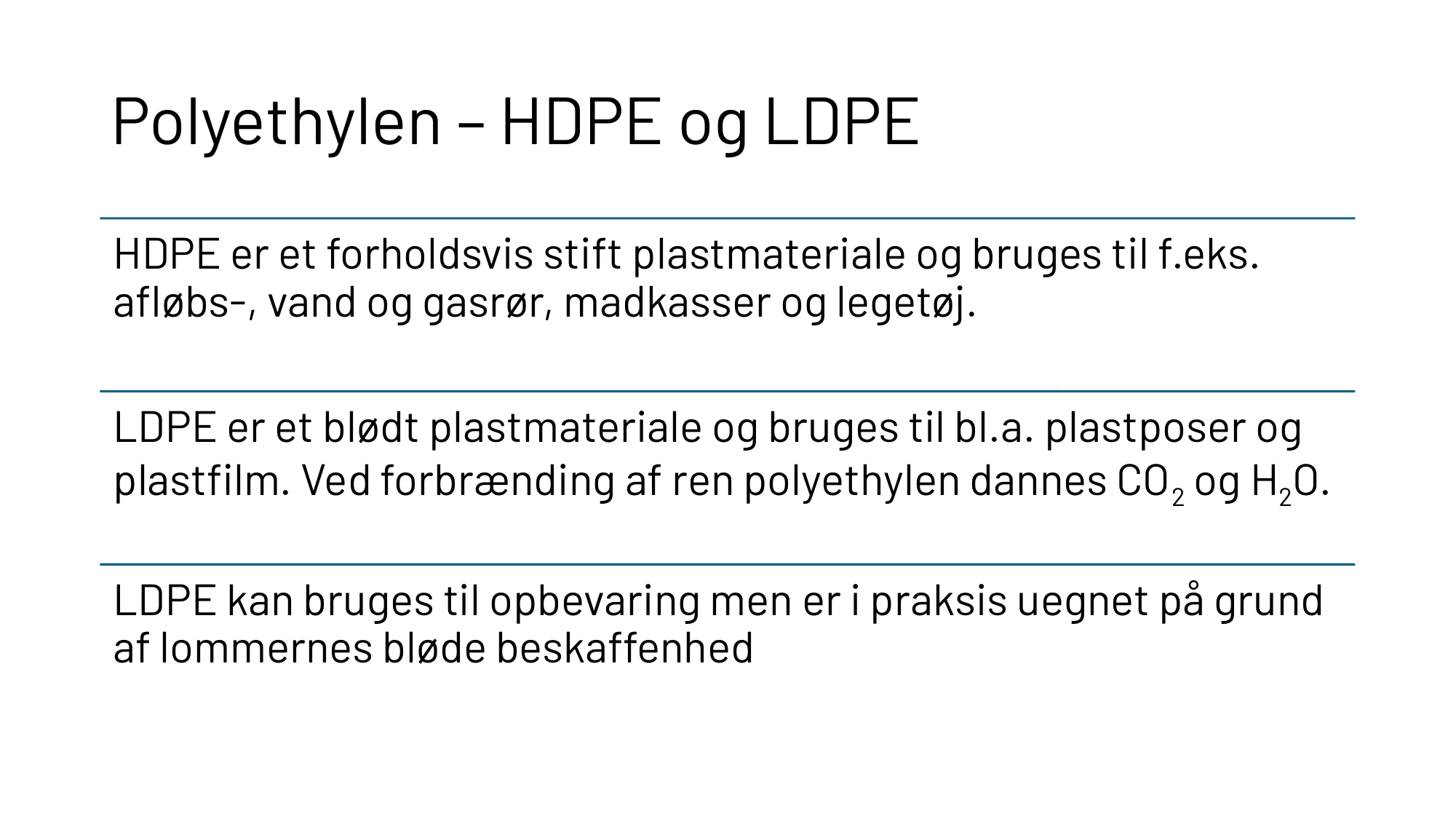

# Polyethylen – HDPE og LDPE
HDPE er et forholdsvis stift plastmateriale og bruges til f.eks. afløbs-, vand og gasrør, madkasser og legetøj.
LDPE er et blødt plastmateriale og bruges til bl.a. plastposer og plastfilm. Ved forbrænding af ren polyethylen dannes CO2 og H2O.
LDPE kan bruges til opbevaring men er i praksis uegnet på grund af lommernes bløde beskaffenhed